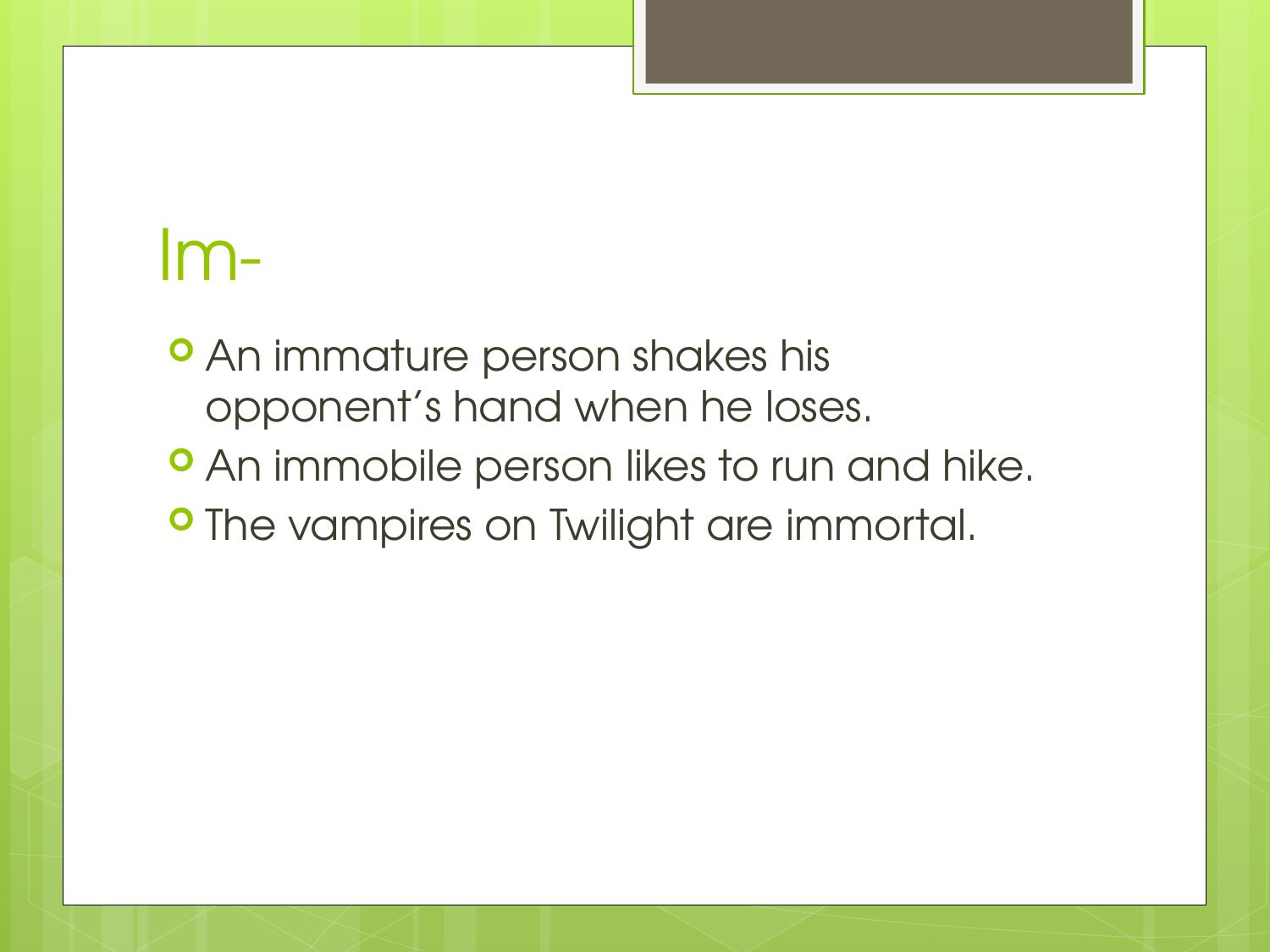

# Im-
An immature person shakes his opponent’s hand when he loses.
An immobile person likes to run and hike.
The vampires on Twilight are immortal.